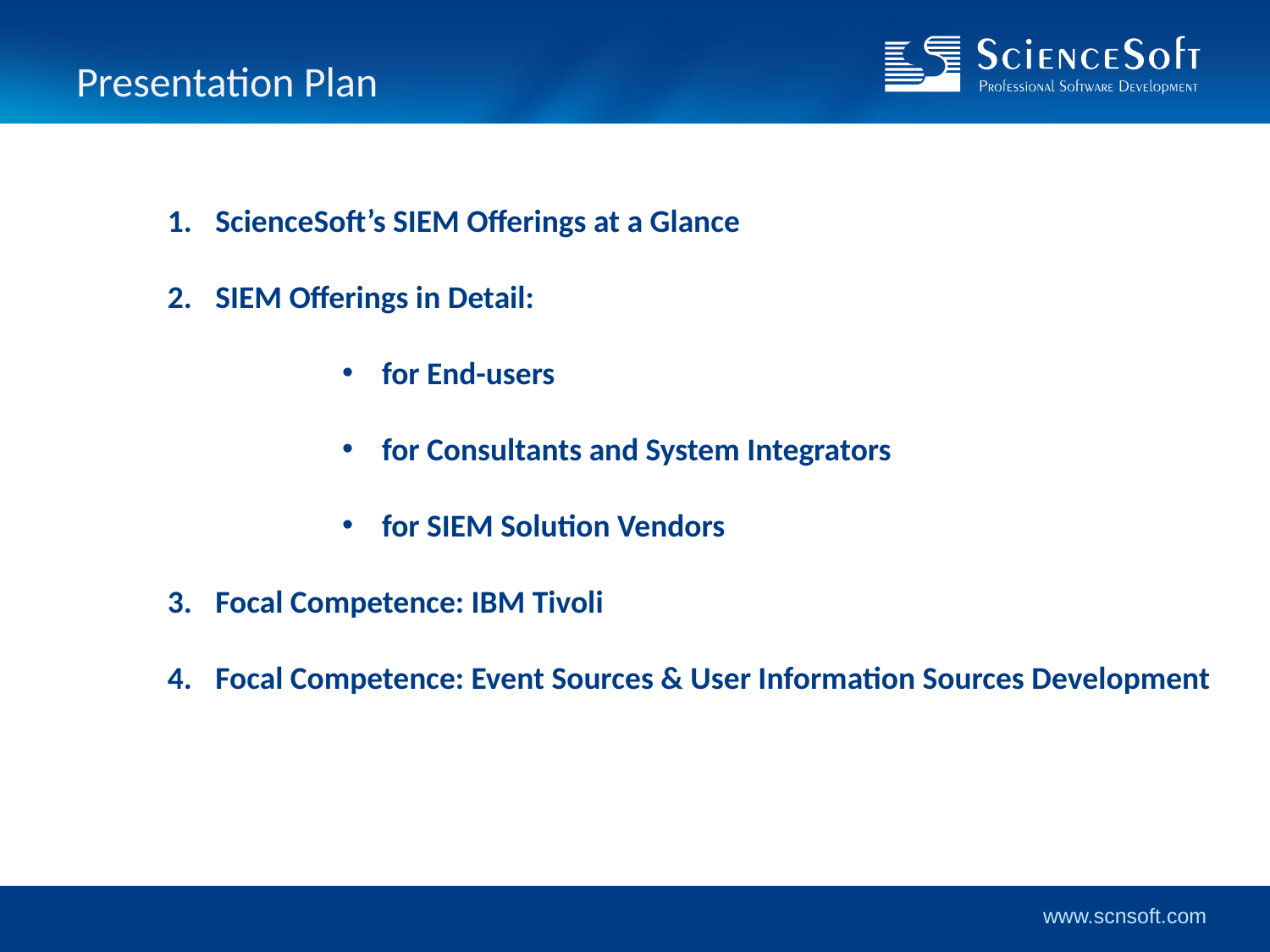

# Presentation Plan
ScienceSoft’s SIEM Offerings at a Glance
SIEM Offerings in Detail:
for End-users
for Consultants and System Integrators
for SIEM Solution Vendors
Focal Competence: IBM Tivoli
Focal Competence: Event Sources & User Information Sources Development